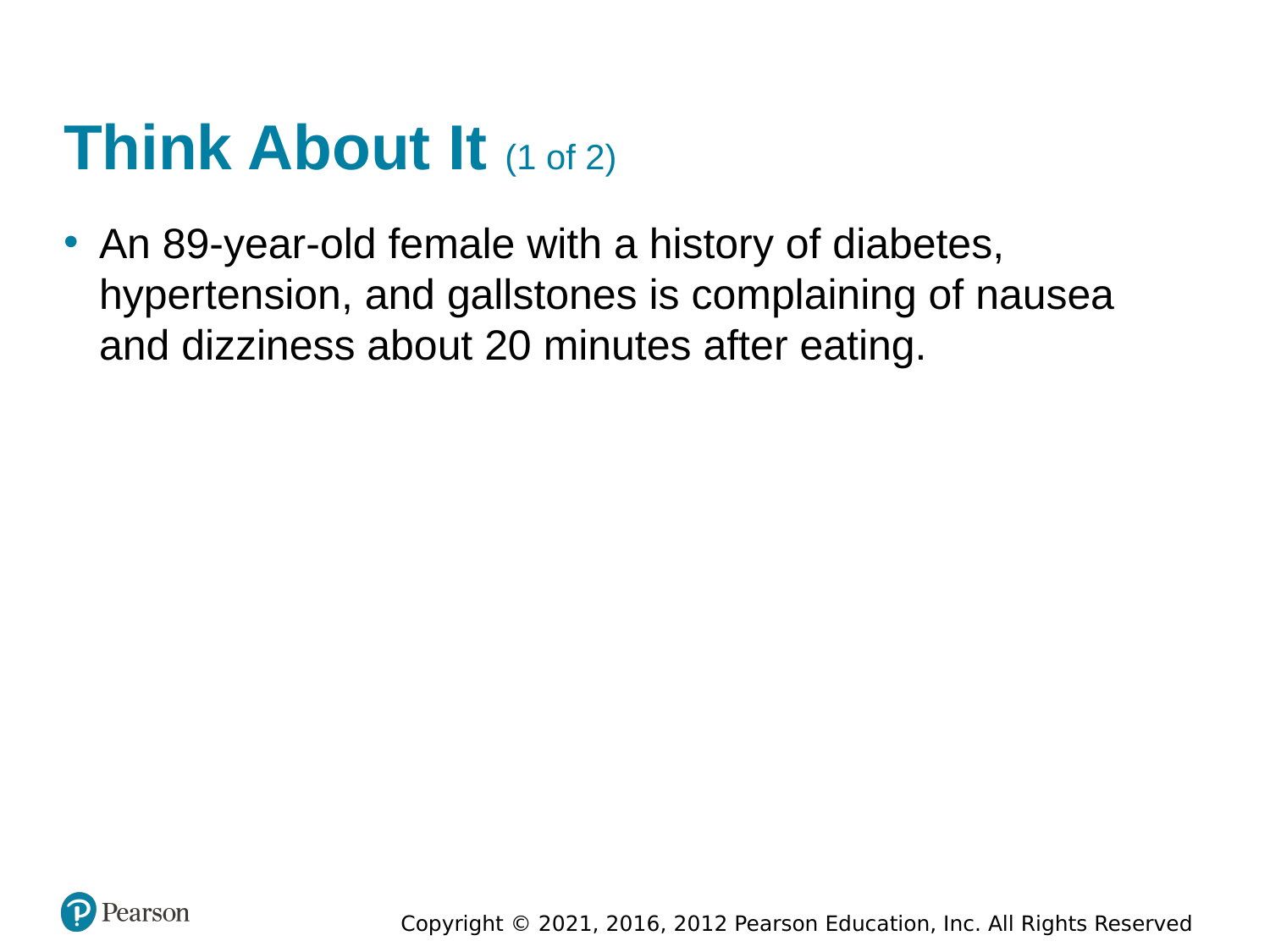

# Think About It (1 of 2)
An 89-year-old female with a history of diabetes, hypertension, and gallstones is complaining of nausea and dizziness about 20 minutes after eating.